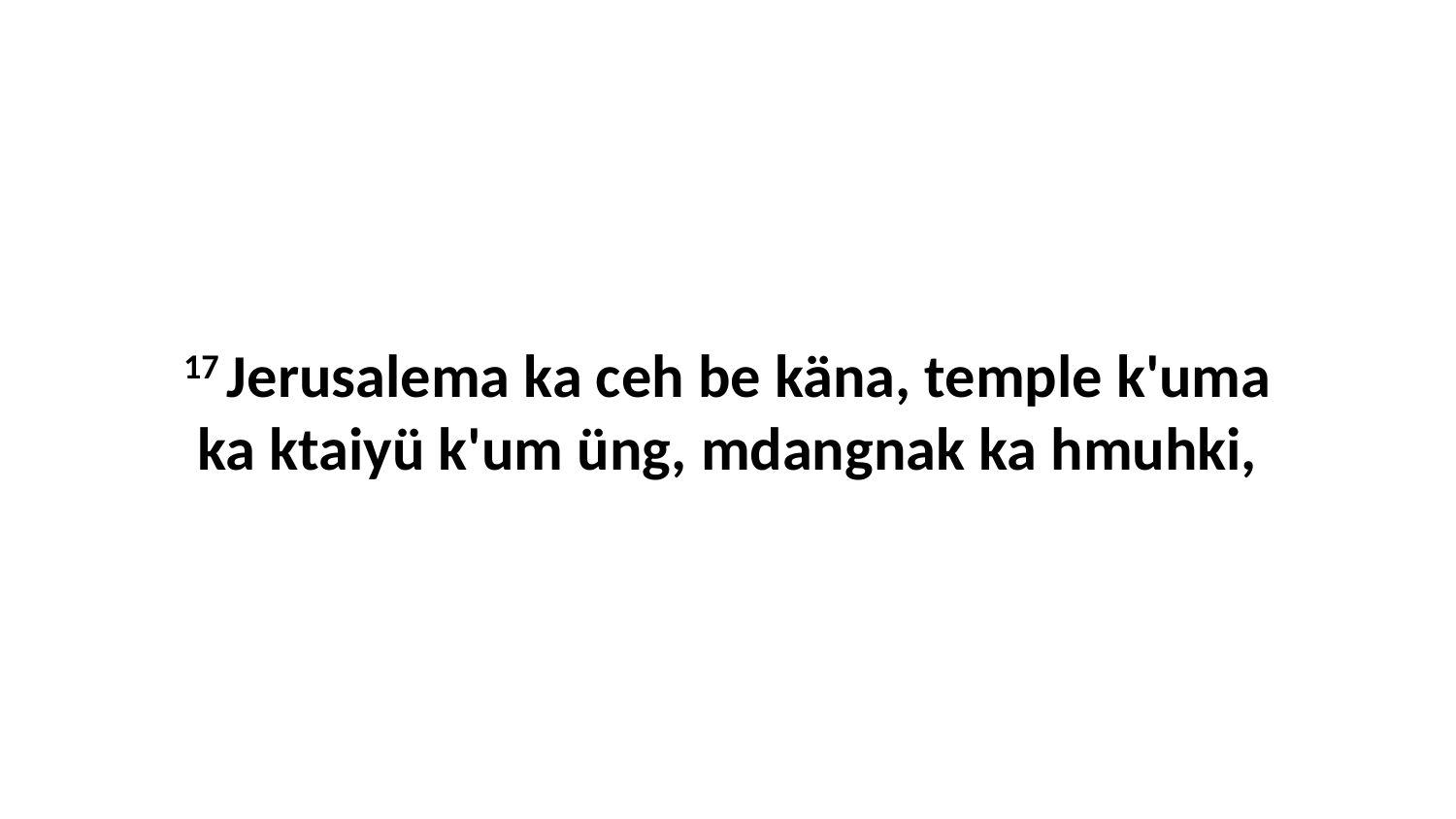

17 Jerusalema ka ceh be käna, temple k'uma ka ktaiyü k'um üng, mdangnak ka hmuhki,